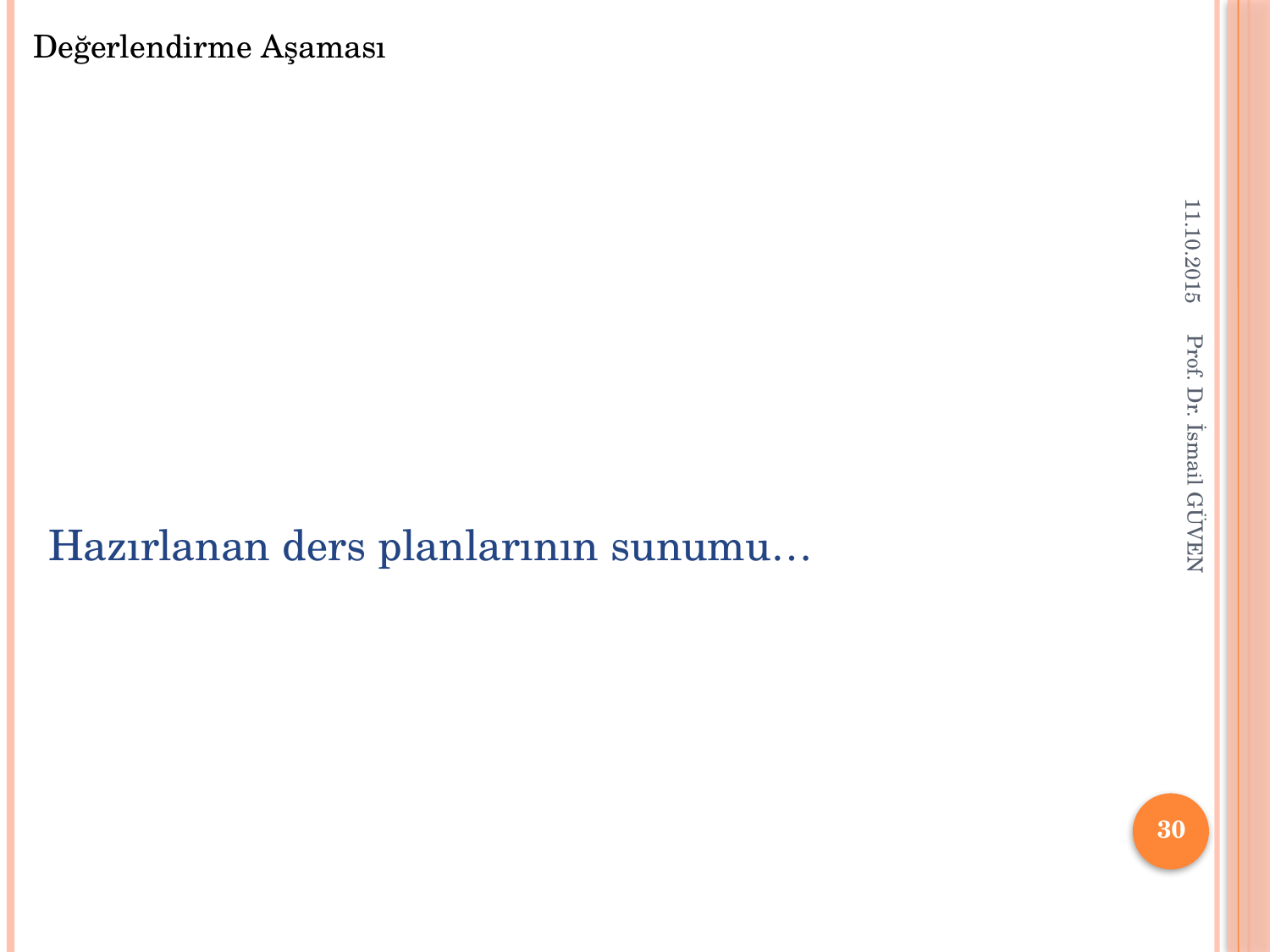

Değerlendirme Aşaması
11.10.2015
Hazırlanan ders planlarının sunumu…
Prof. Dr. İsmail GÜVEN
30